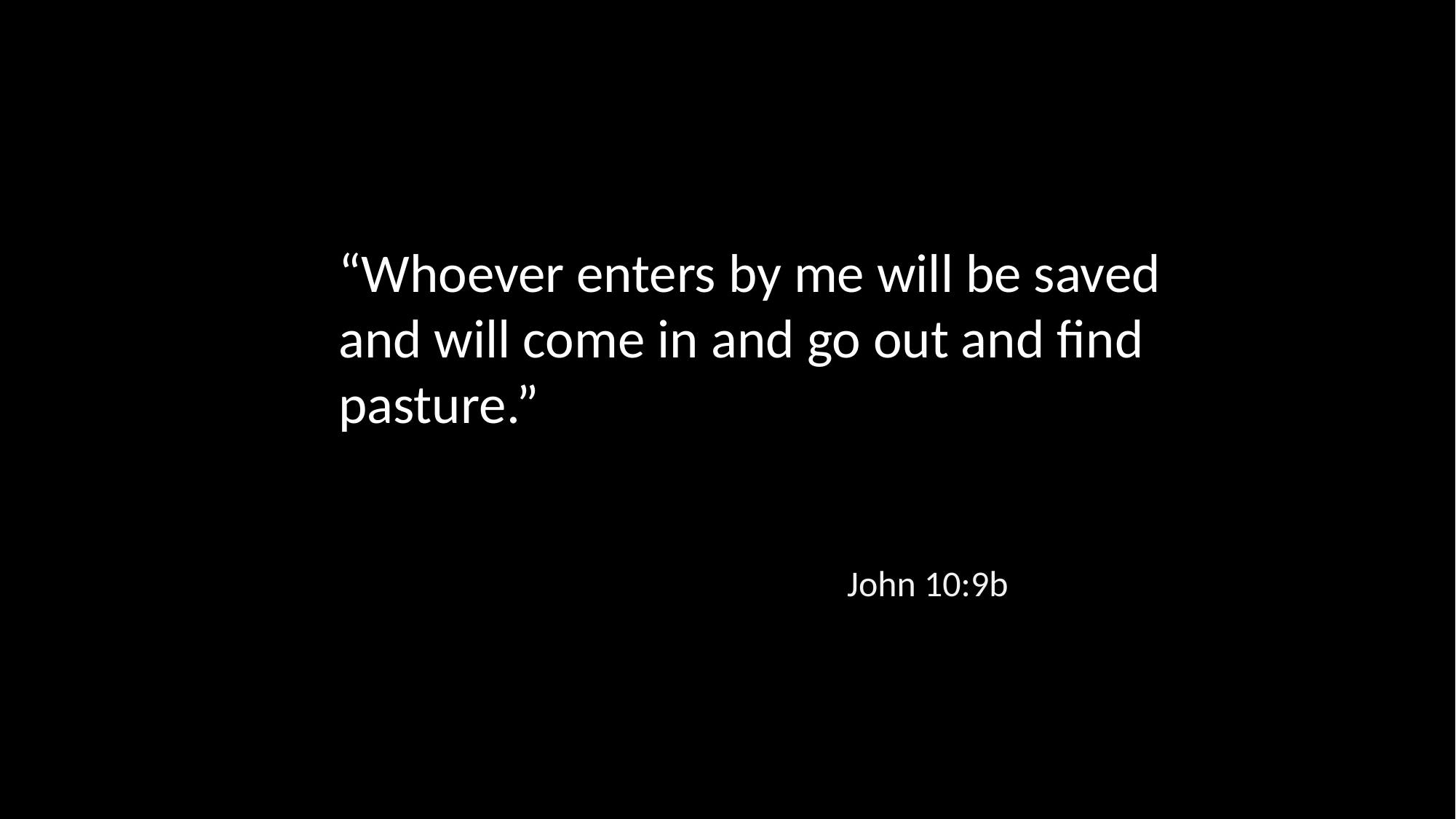

“Whoever enters by me will be saved and will come in and go out and find pasture.”
John 10:9b